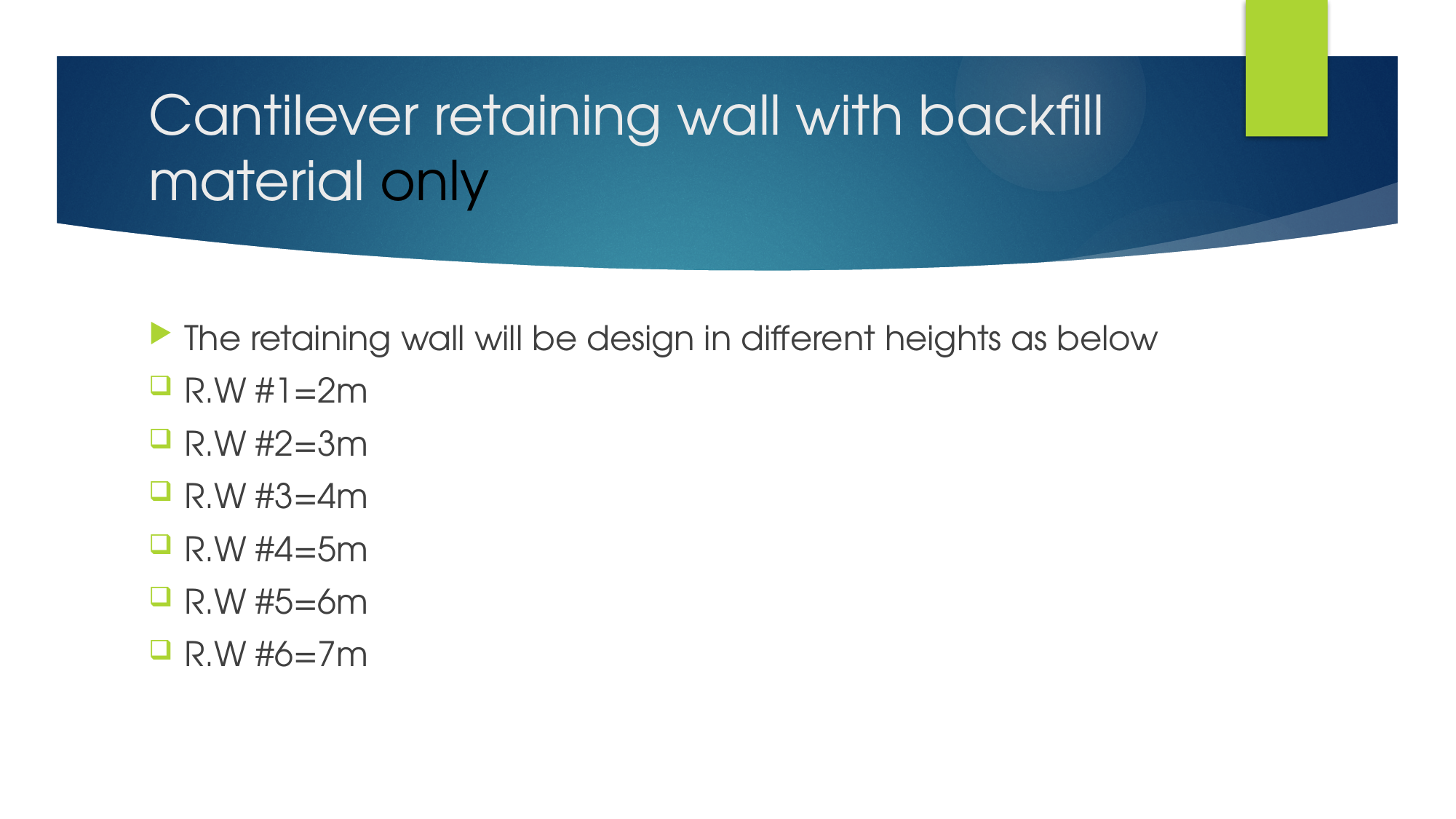

# Cantilever retaining wall with backfill material only
The retaining wall will be design in different heights as below
R.W #1=2m
R.W #2=3m
R.W #3=4m
R.W #4=5m
R.W #5=6m
R.W #6=7m